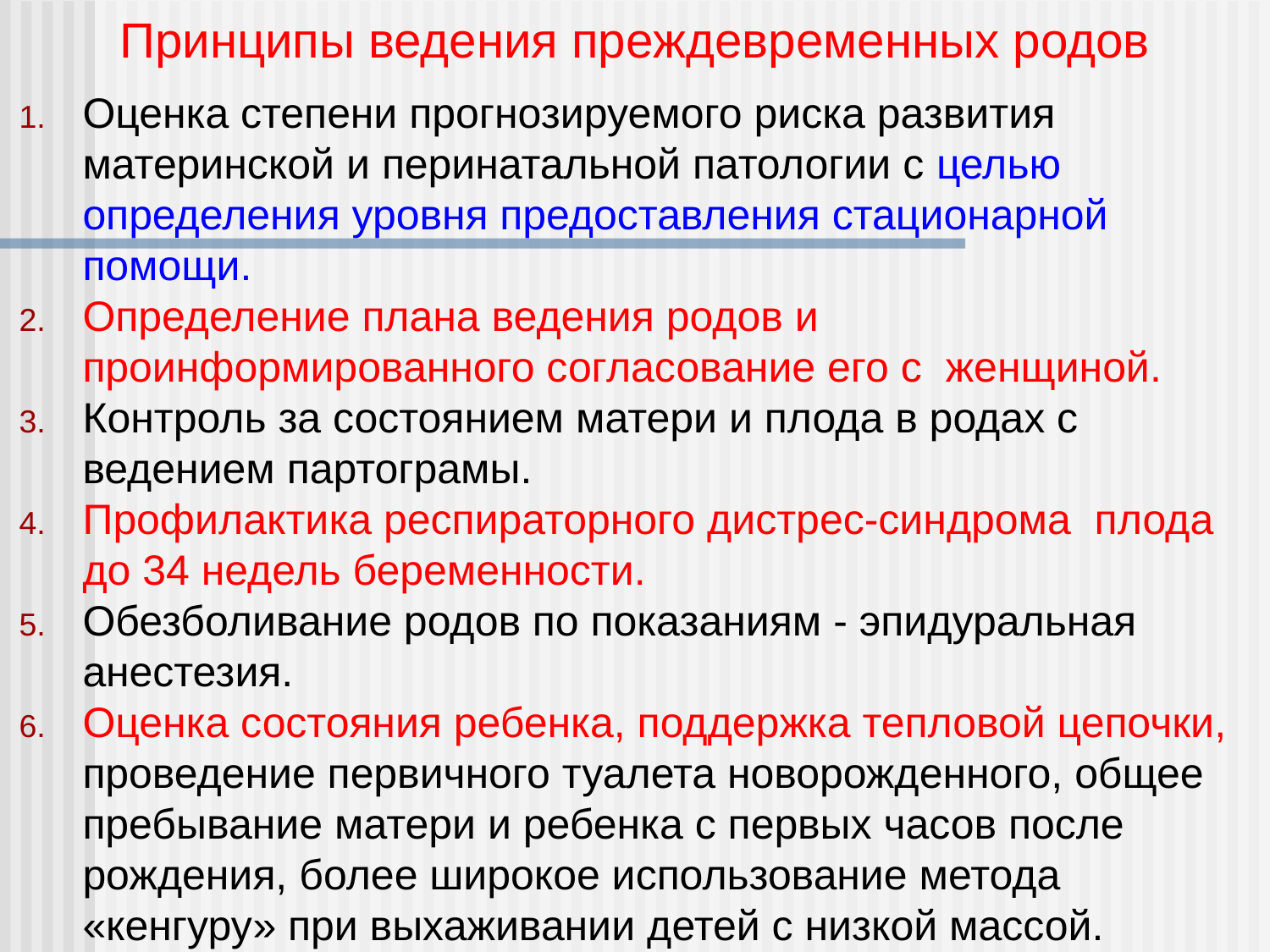

Принципы ведения преждевременных родов
Оценка степени прогнозируемого риска развития материнской и перинатальной патологии с целью определения уровня предоставления стационарной помощи.
Определение плана ведения родов и проинформированного согласование его с  женщиной.
Контроль за состоянием матери и плода в родах с ведением партограмы.
Профилактика респираторного дистрес-синдрома  плода до 34 недель беременности.
Обезболивание родов по показаниям - эпидуральная анестезия.
Оценка состояния ребенка, поддержка тепловой цепочки, проведение первичного туалета новорожденного, общее пребывание матери и ребенка с первых часов после рождения, более широкое использование метода «кенгуру» при выхаживании детей с низкой массой.